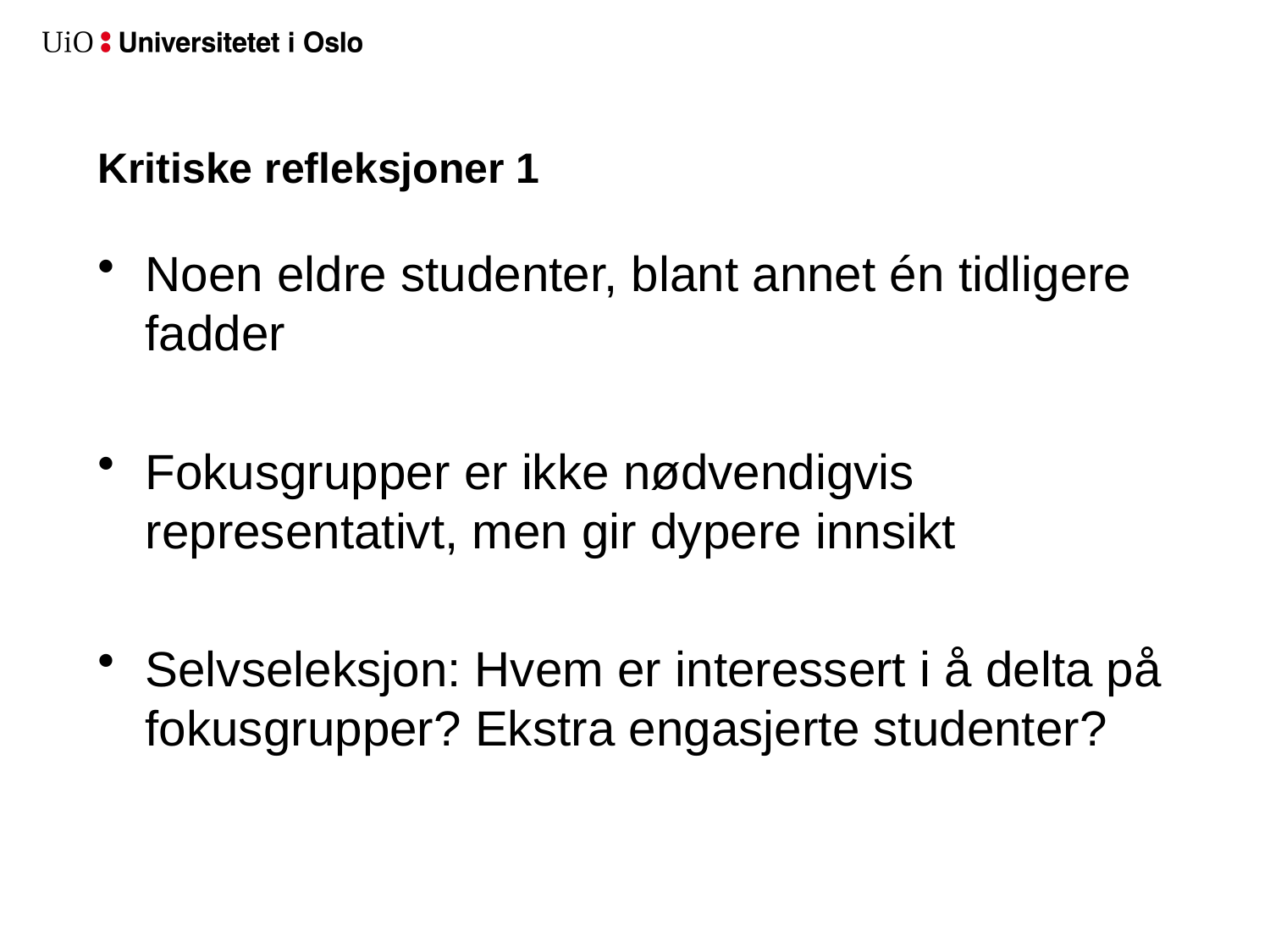

# Kritiske refleksjoner 1
Noen eldre studenter, blant annet én tidligere fadder

Fokusgrupper er ikke nødvendigvis representativt, men gir dypere innsikt

Selvseleksjon: Hvem er interessert i å delta på fokusgrupper? Ekstra engasjerte studenter?